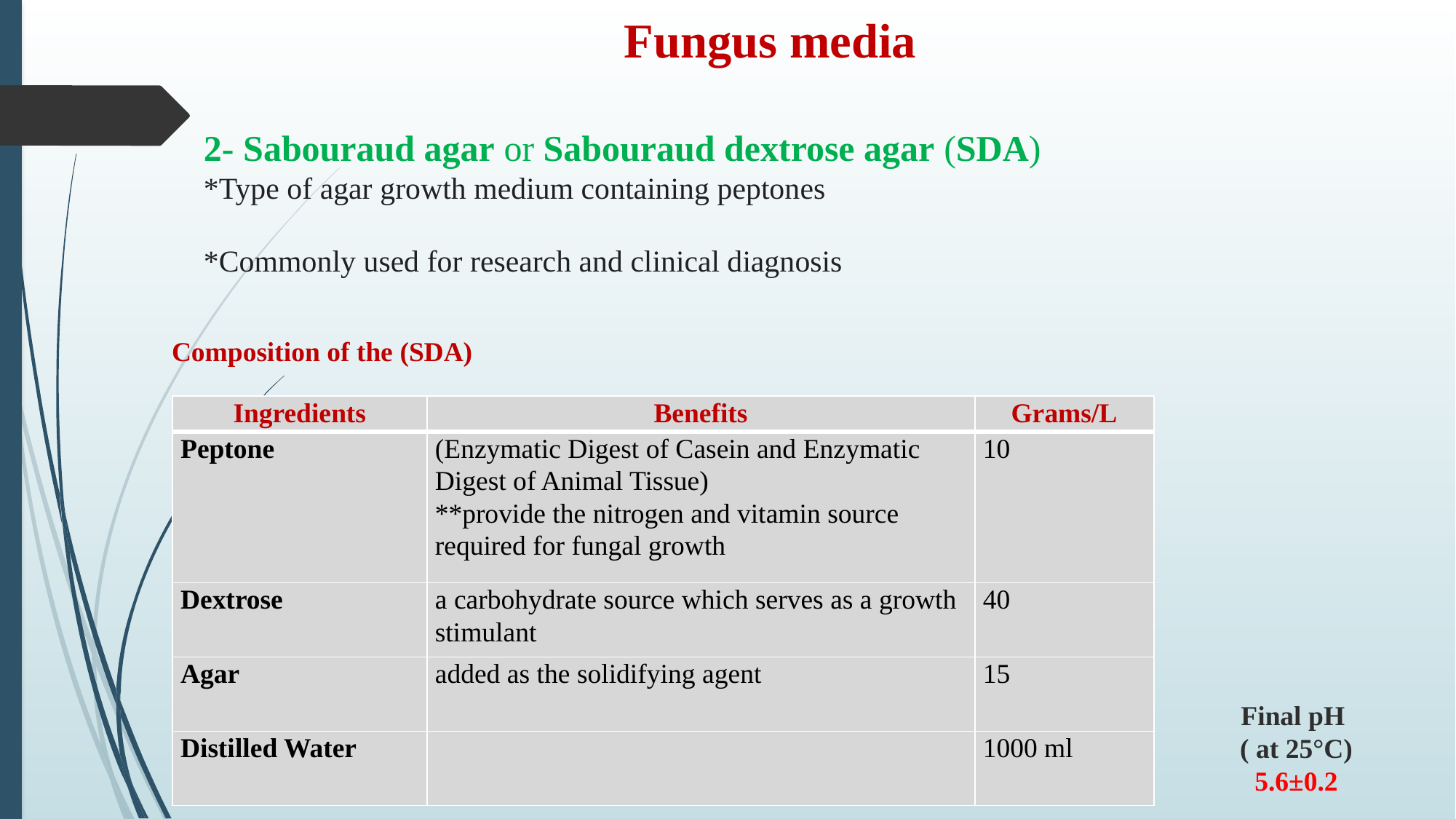

Fungus media
2- Sabouraud agar or Sabouraud dextrose agar (SDA)
*Type of agar growth medium containing peptones

*Commonly used for research and clinical diagnosis
Composition of the (SDA)
| Ingredients | Benefits | Grams/L |
| --- | --- | --- |
| Peptone | (Enzymatic Digest of Casein and Enzymatic Digest of Animal Tissue) \*\*provide the nitrogen and vitamin source required for fungal growth | 10 |
| Dextrose | a carbohydrate source which serves as a growth stimulant | 40 |
| Agar | added as the solidifying agent | 15 |
| Distilled Water |  | 1000 ml |
Final pH
( at 25°C)
 5.6±0.2